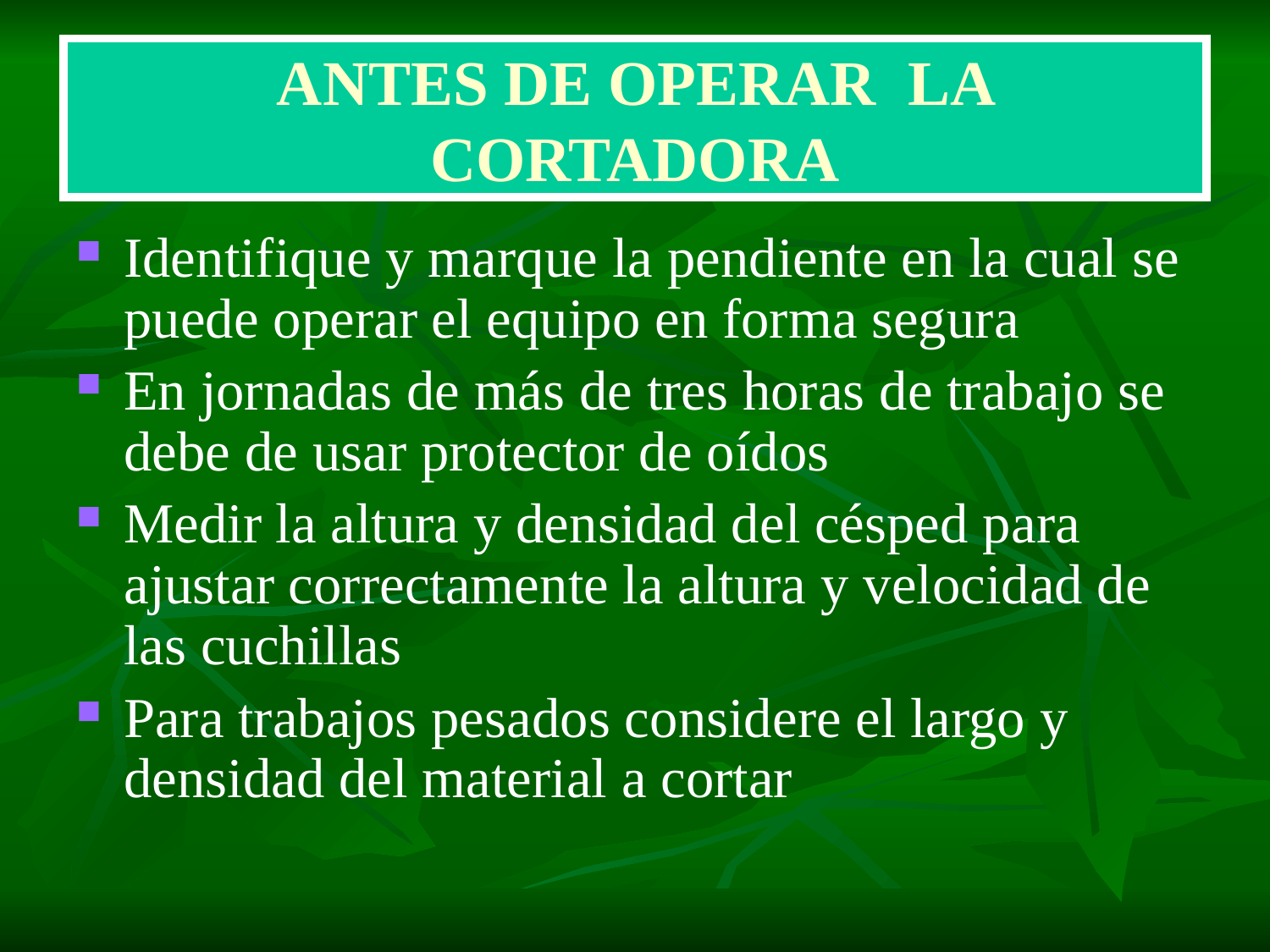

# ANTES DE OPERAR  LA CORTADORA
Identifique y marque la pendiente en la cual se puede operar el equipo en forma segura
En jornadas de más de tres horas de trabajo se debe de usar protector de oídos
Medir la altura y densidad del césped para ajustar correctamente la altura y velocidad de las cuchillas
Para trabajos pesados considere el largo y densidad del material a cortar